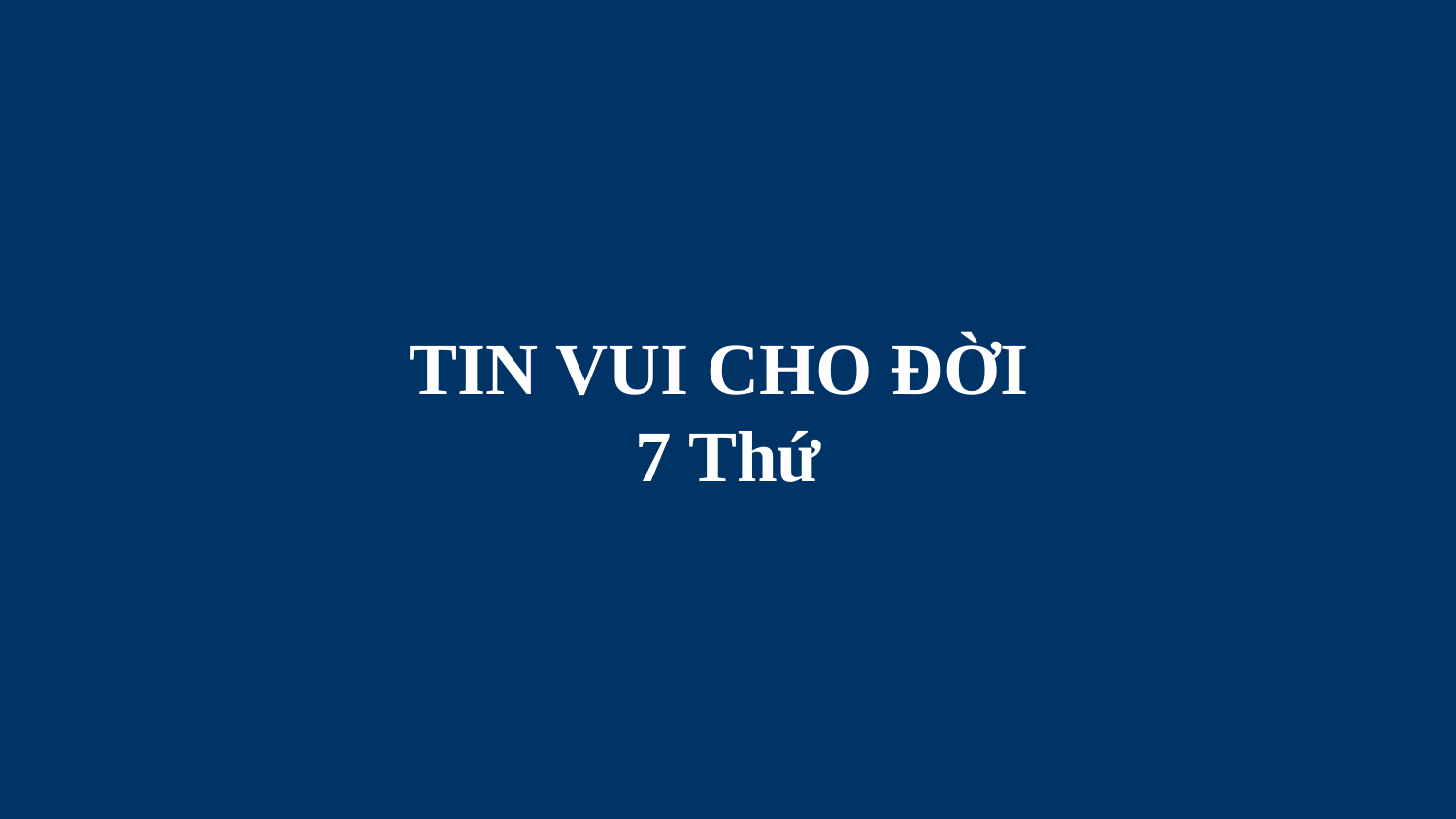

# TIN VUI CHO ĐỜI 7 Thứ